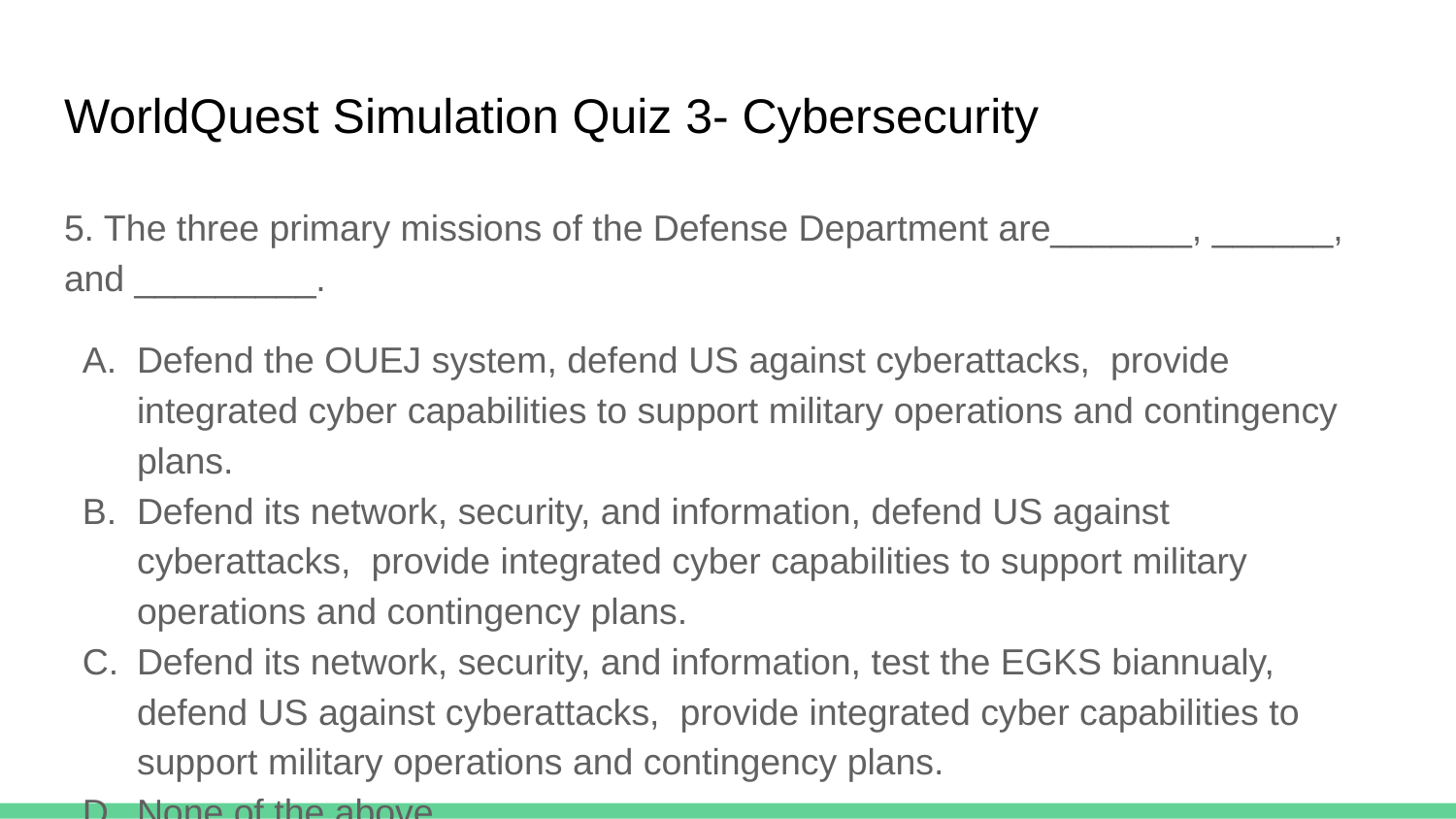

# WorldQuest Simulation Quiz 3- Cybersecurity
5. The three primary missions of the Defense Department are_______, ______, and _________.
Defend the OUEJ system, defend US against cyberattacks,  provide integrated cyber capabilities to support military operations and contingency plans.
Defend its network, security, and information, defend US against cyberattacks,  provide integrated cyber capabilities to support military operations and contingency plans.
Defend its network, security, and information, test the EGKS biannualy, defend US against cyberattacks,  provide integrated cyber capabilities to support military operations and contingency plans.
None of the above